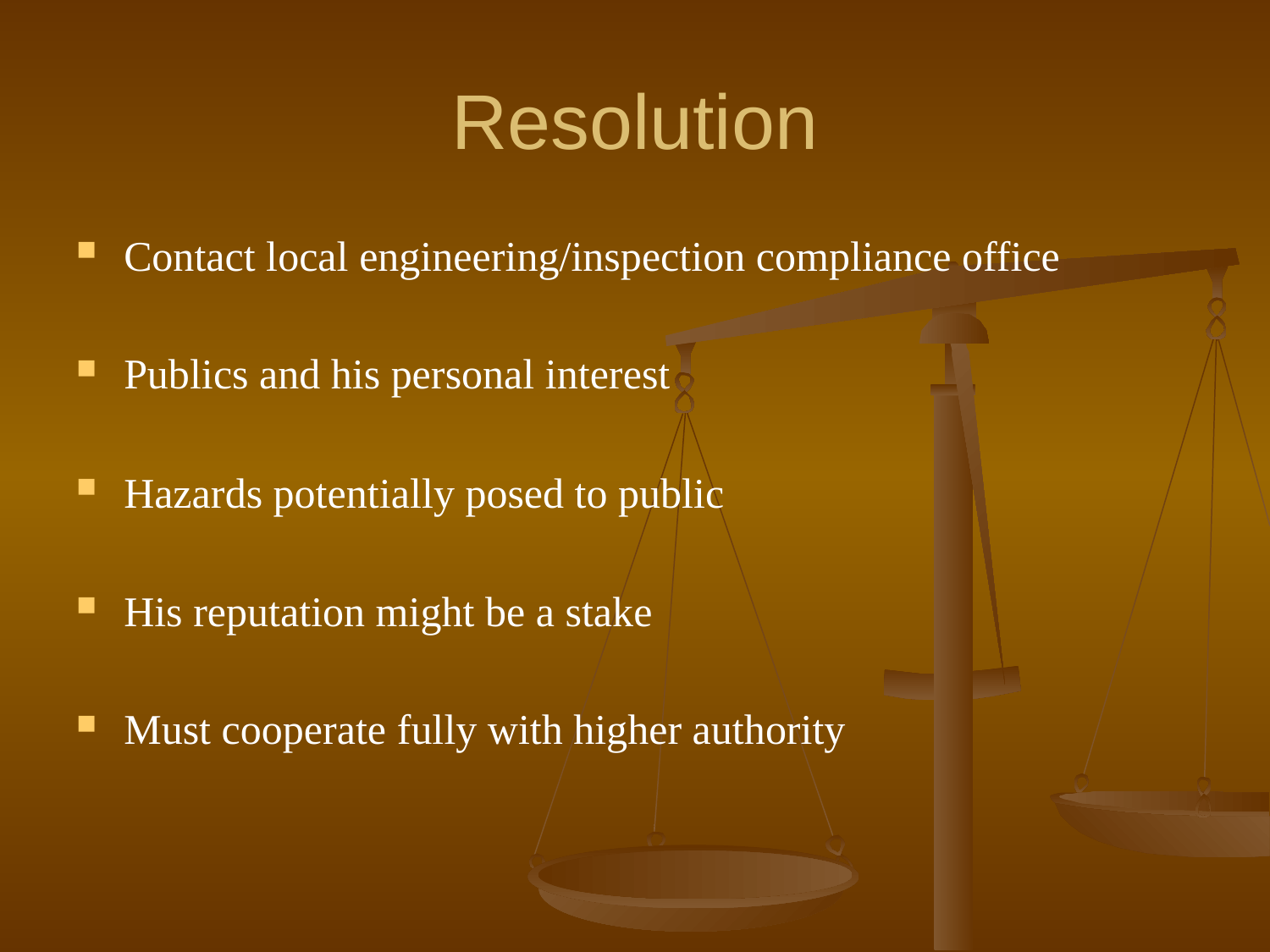

# Resolution
Contact local engineering/inspection compliance office

Publics and his personal interest

Hazards potentially posed to public

His reputation might be a stake

Must cooperate fully with higher authority